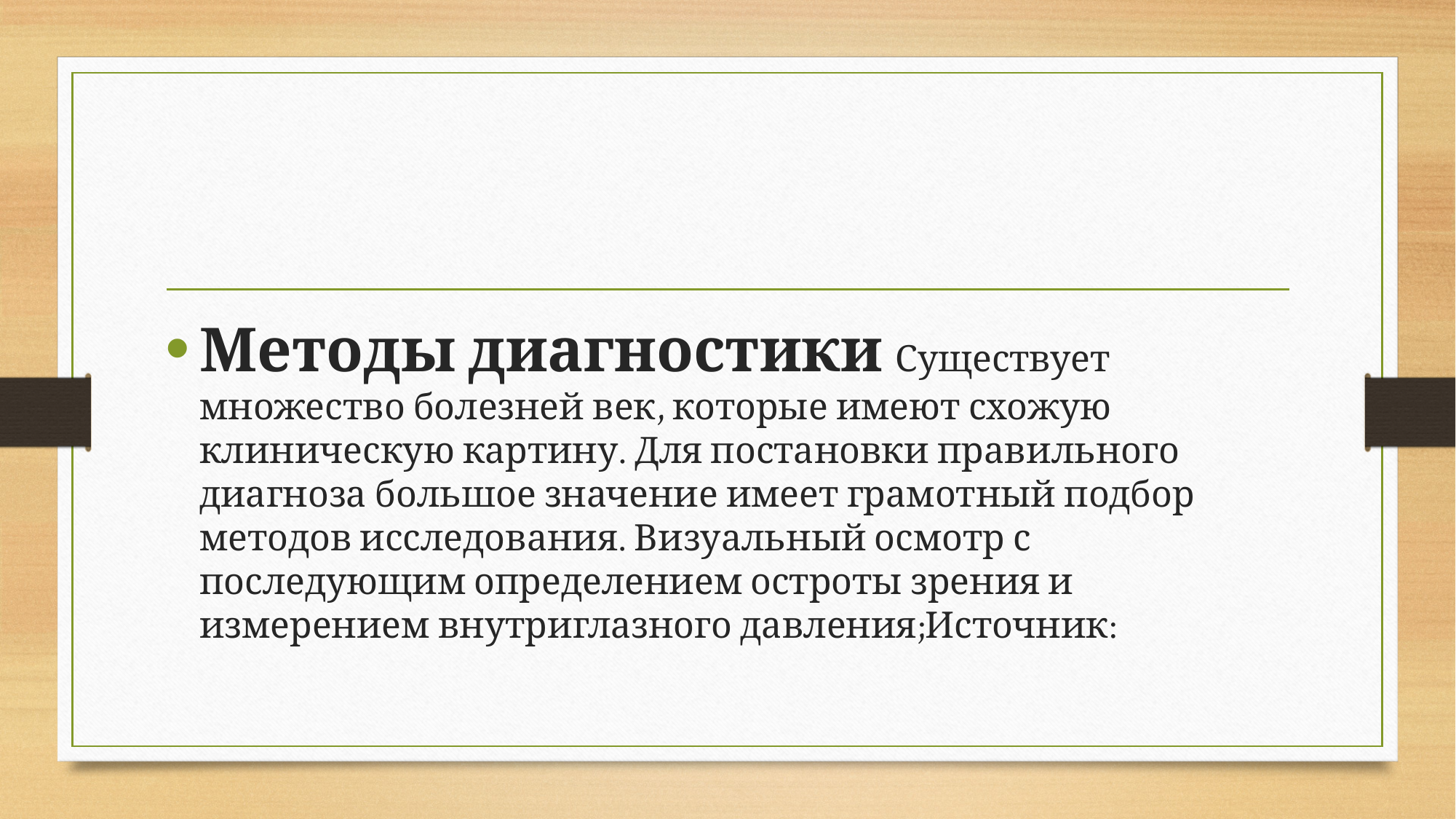

Методы диагностики Существует множество болезней век, которые имеют схожую клиническую картину. Для постановки правильного диагноза большое значение имеет грамотный подбор методов исследования. Визуальный осмотр с последующим определением остроты зрения и измерением внутриглазного давления;Источник: